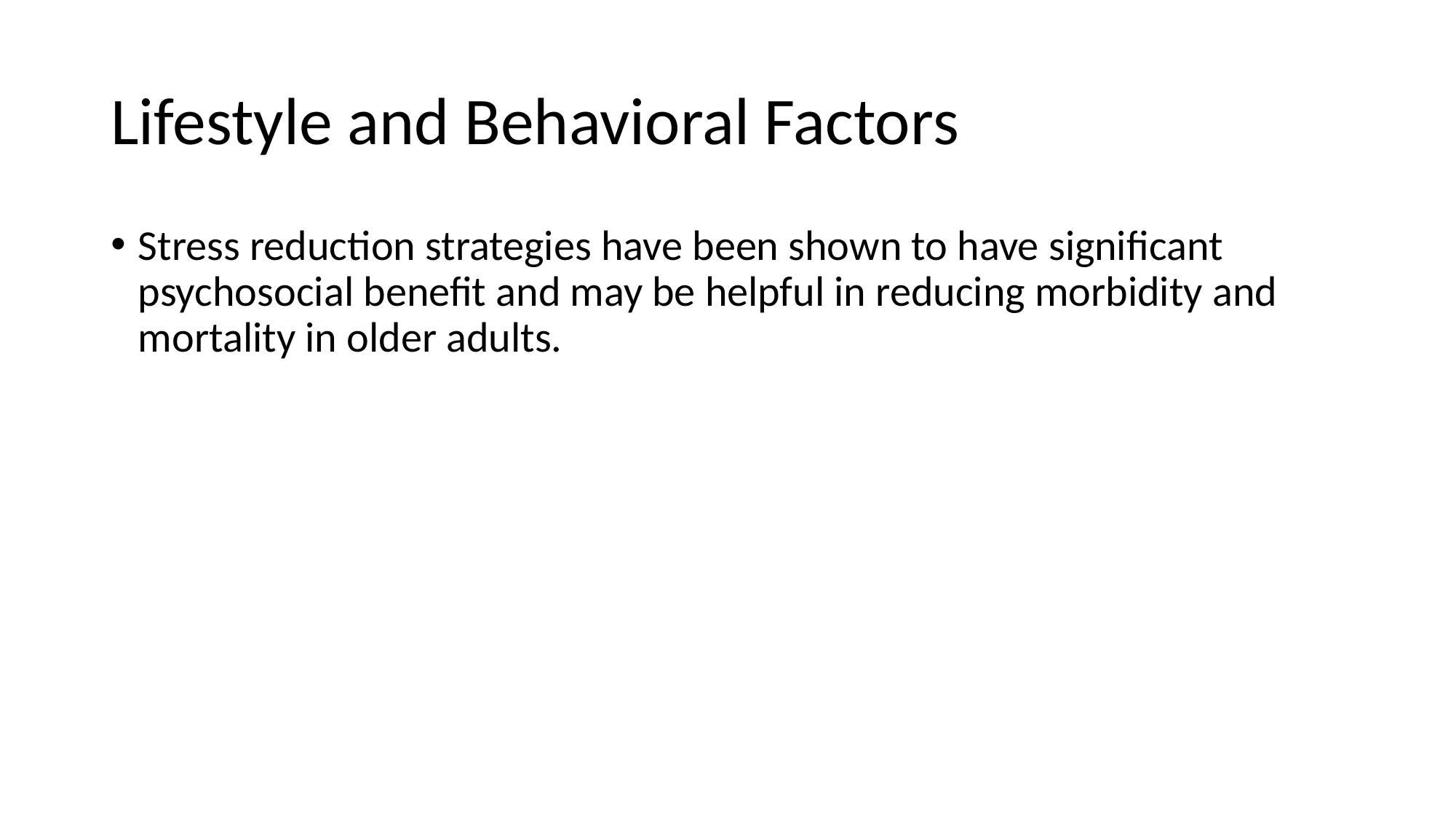

# Lifestyle and Behavioral Factors
Stress reduction strategies have been shown to have significant psychosocial benefit and may be helpful in reducing morbidity and mortality in older adults.